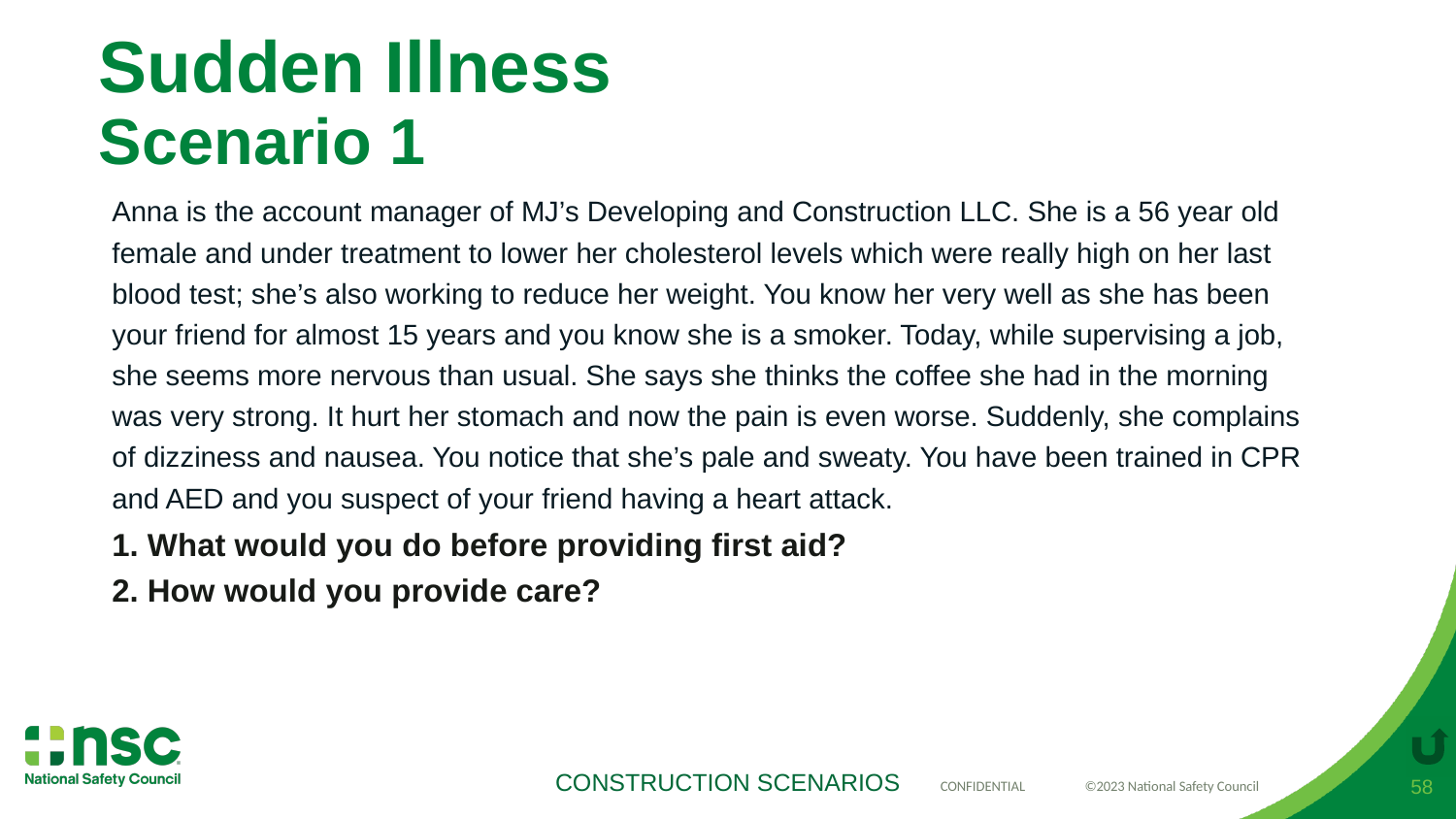

# Sudden Illness Scenario 1
Anna is the account manager of MJ’s Developing and Construction LLC. She is a 56 year old female and under treatment to lower her cholesterol levels which were really high on her last blood test; she’s also working to reduce her weight. You know her very well as she has been your friend for almost 15 years and you know she is a smoker. Today, while supervising a job, she seems more nervous than usual. She says she thinks the coffee she had in the morning was very strong. It hurt her stomach and now the pain is even worse. Suddenly, she complains of dizziness and nausea. You notice that she’s pale and sweaty. You have been trained in CPR and AED and you suspect of your friend having a heart attack.
1. What would you do before providing first aid?
2. How would you provide care?